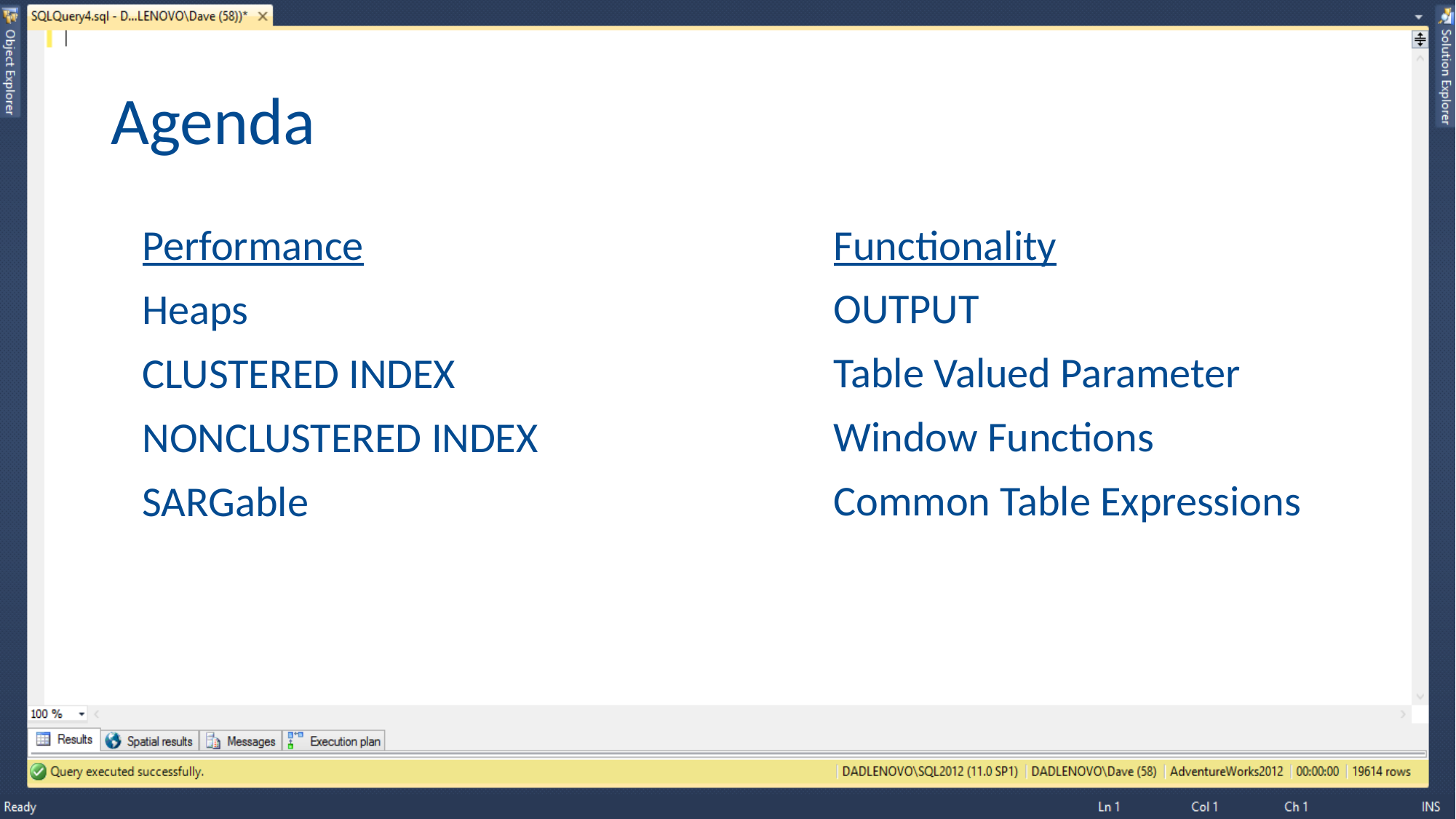

# Agenda
Functionality
OUTPUT
Table Valued Parameter
Window Functions
Common Table Expressions
Performance
Heaps
CLUSTERED INDEX
NONCLUSTERED INDEX
SARGable